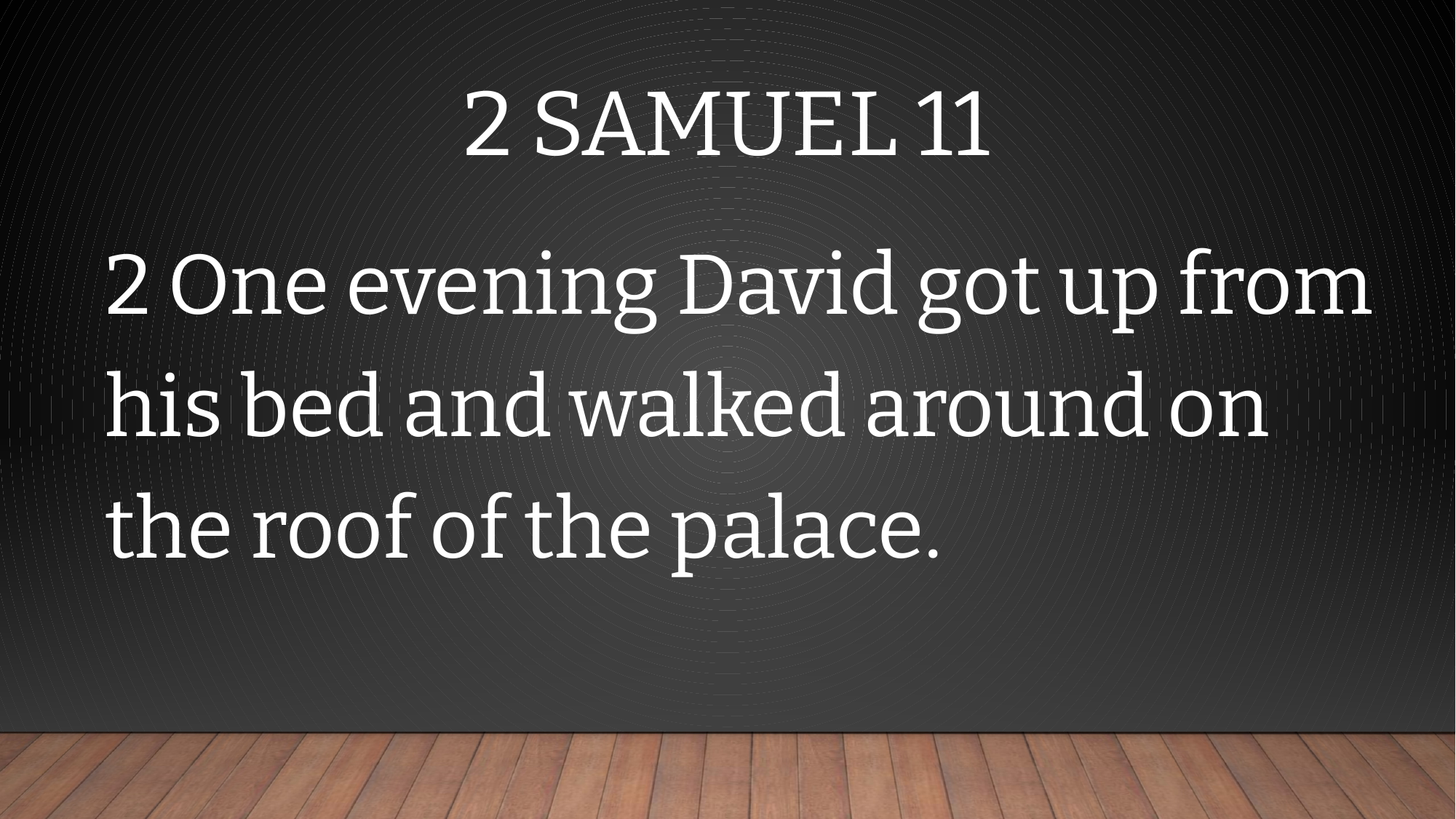

# 2 Samuel 11
2 One evening David got up from his bed and walked around on the roof of the palace.